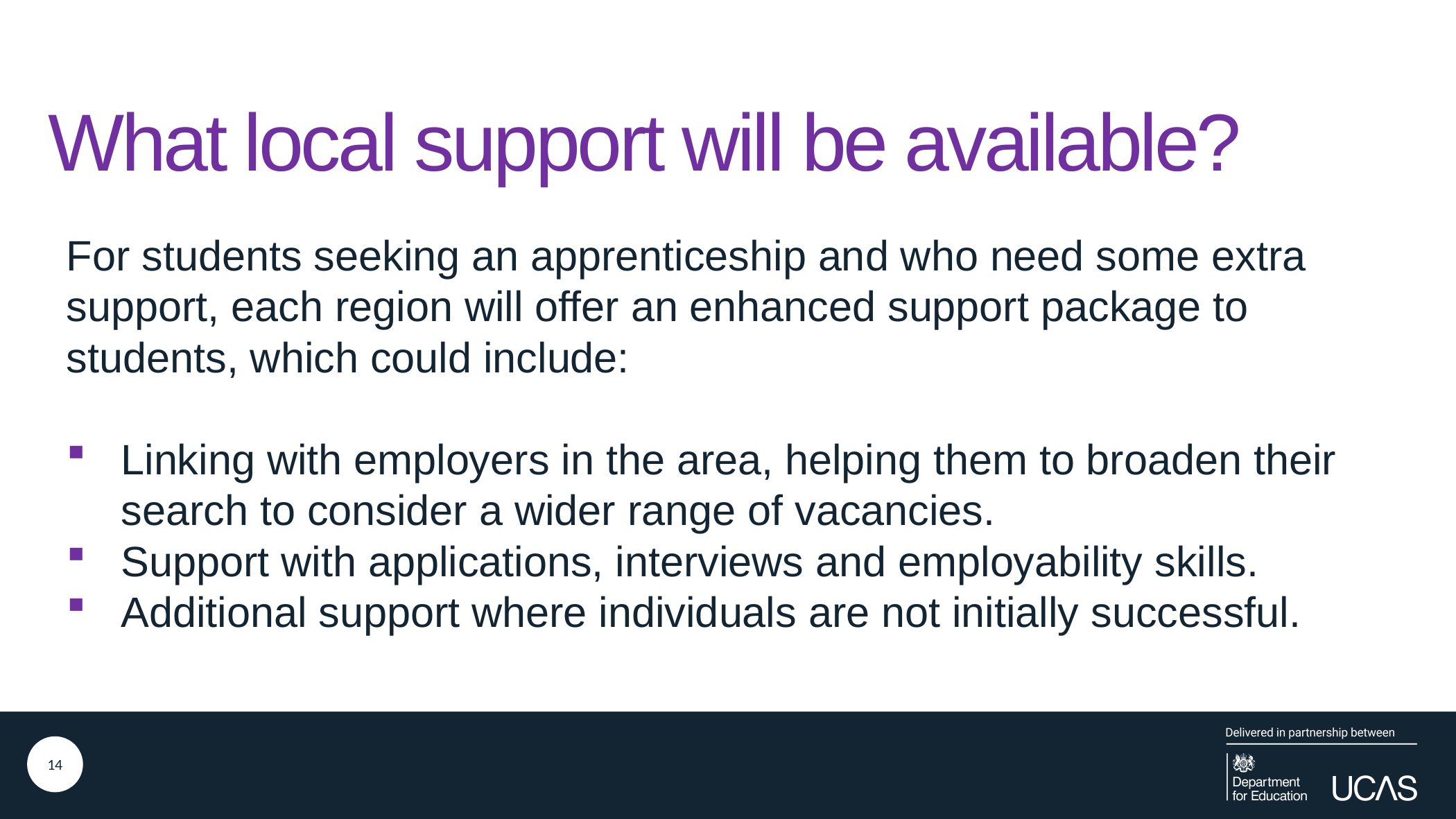

What local support will be available?
For students seeking an apprenticeship and who need some extra support, each region will offer an enhanced support package to students, which could include:

Linking with employers in the area, helping them to broaden their search to consider a wider range of vacancies.
Support with applications, interviews and employability skills.
Additional support where individuals are not initially successful.